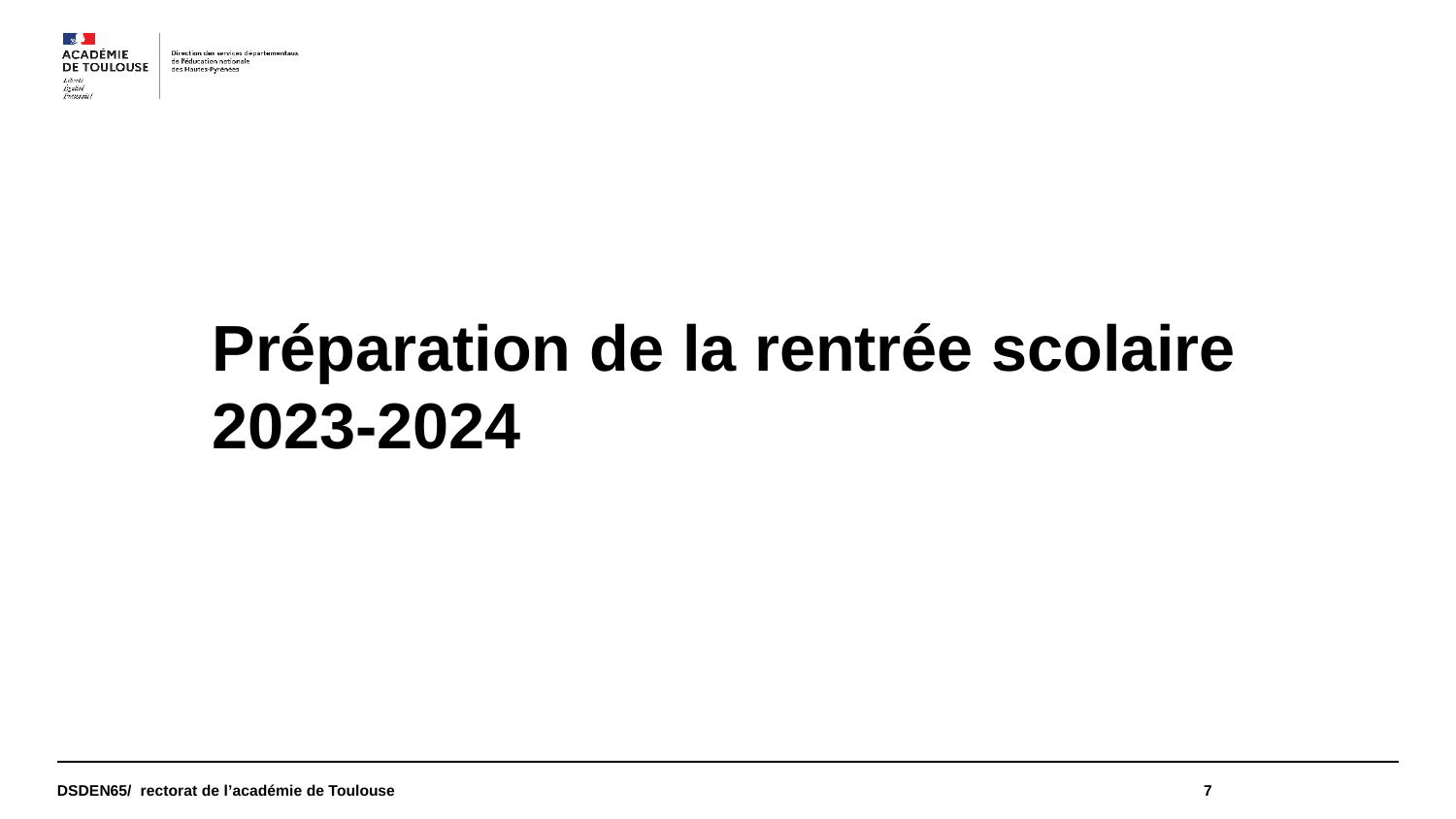

Préparation de la rentrée scolaire 2023-2024

DSDEN65/  rectorat de l’académie de Toulouse
7